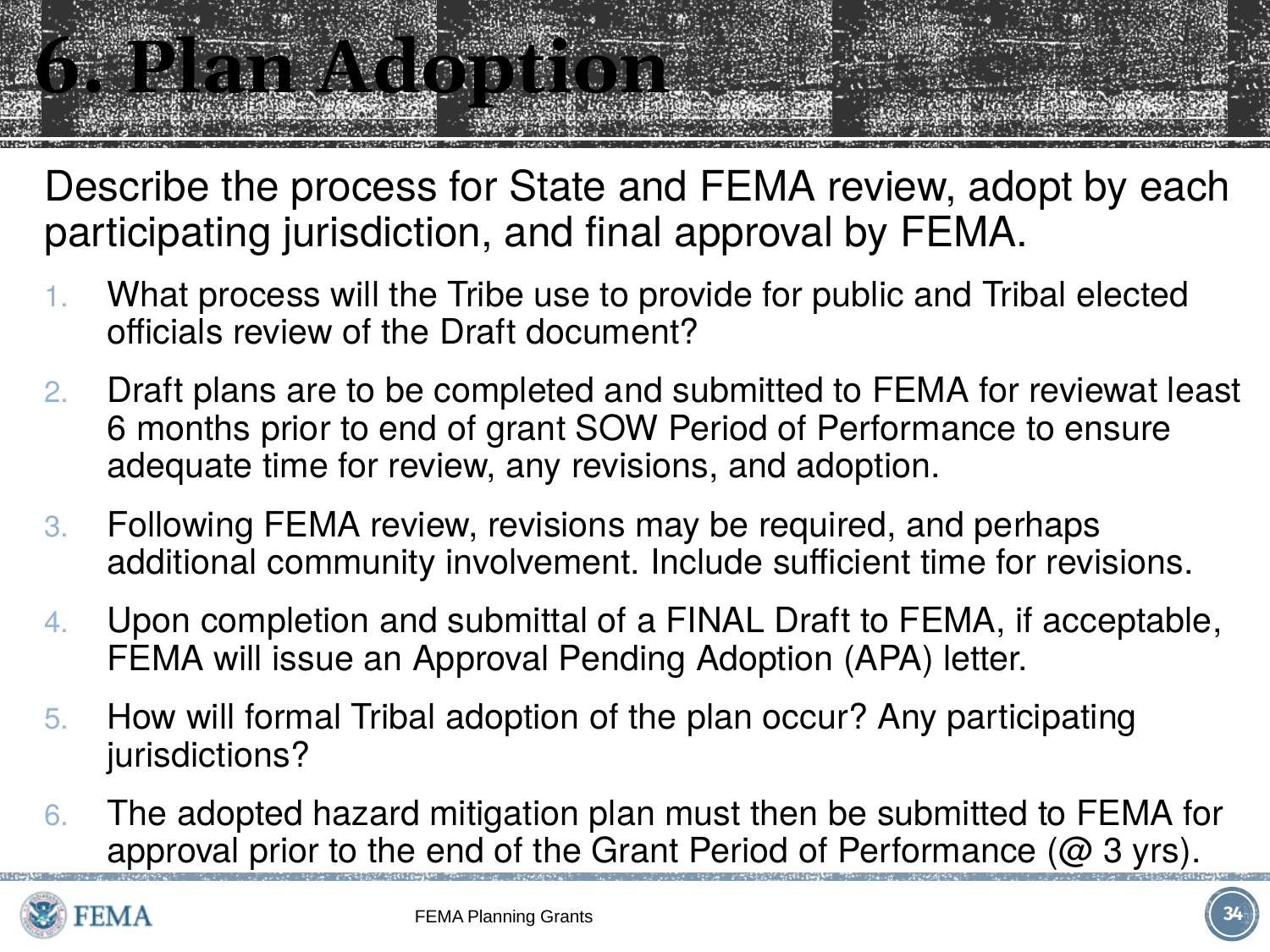

# 6. Plan Adoption
Describe the process for State and FEMA review, adopt by each participating jurisdiction, and final approval by FEMA.
What process will the Tribe use to provide for public and Tribal elected officials review of the Draft document?
Draft plans are to be completed and submitted to FEMA for reviewat least 6 months prior to end of grant SOW Period of Performance to ensure adequate time for review, any revisions, and adoption.
Following FEMA review, revisions may be required, and perhaps additional community involvement. Include sufficient time for revisions.
Upon completion and submittal of a FINAL Draft to FEMA, if acceptable, FEMA will issue an Approval Pending Adoption (APA) letter.
How will formal Tribal adoption of the plan occur? Any participating jurisdictions?
The adopted hazard mitigation plan must then be submitted to FEMA for approval prior to the end of the Grant Period of Performance (@ 3 yrs).

34
FEMA Planning Grants